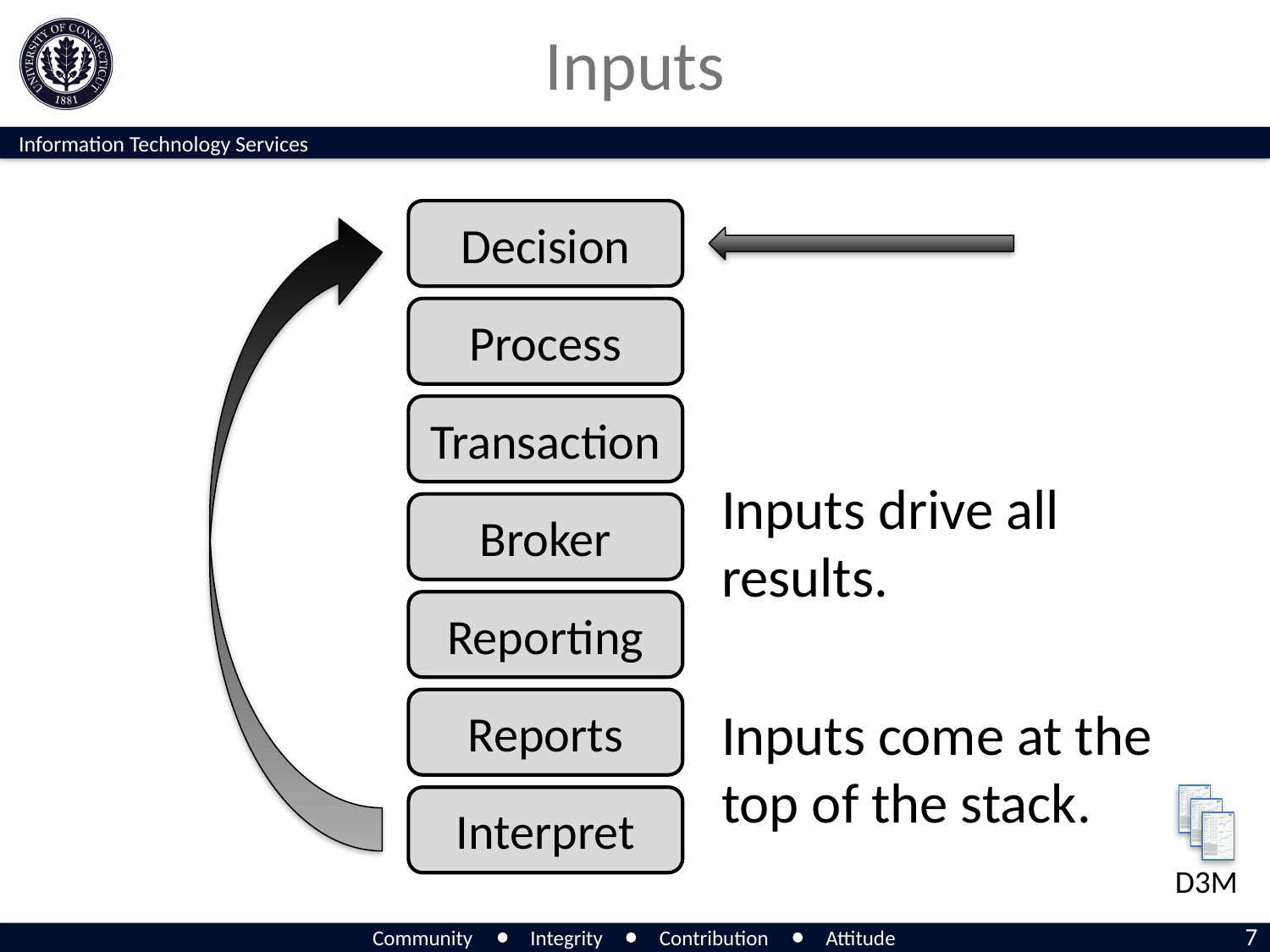

# Inputs
Decision
Process
Transaction
Broker
Reporting
Reports
Interpret

Inputs drive all results.

Inputs come at the top of the stack.